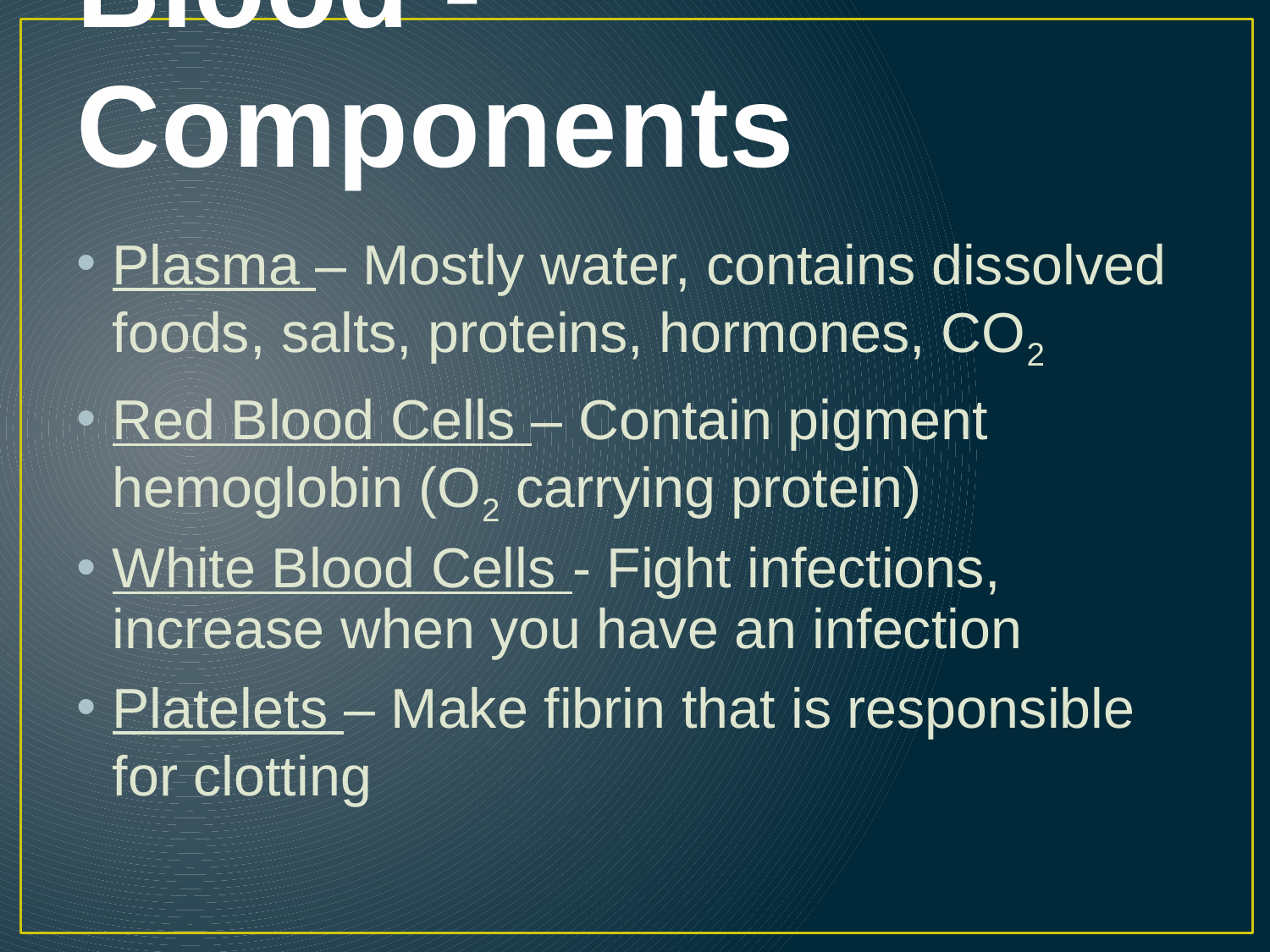

# Blood - Components
Plasma – Mostly water, contains dissolved foods, salts, proteins, hormones, CO2
Red Blood Cells – Contain pigment hemoglobin (O2 carrying protein)
White Blood Cells - Fight infections, increase when you have an infection
Platelets – Make fibrin that is responsible for clotting